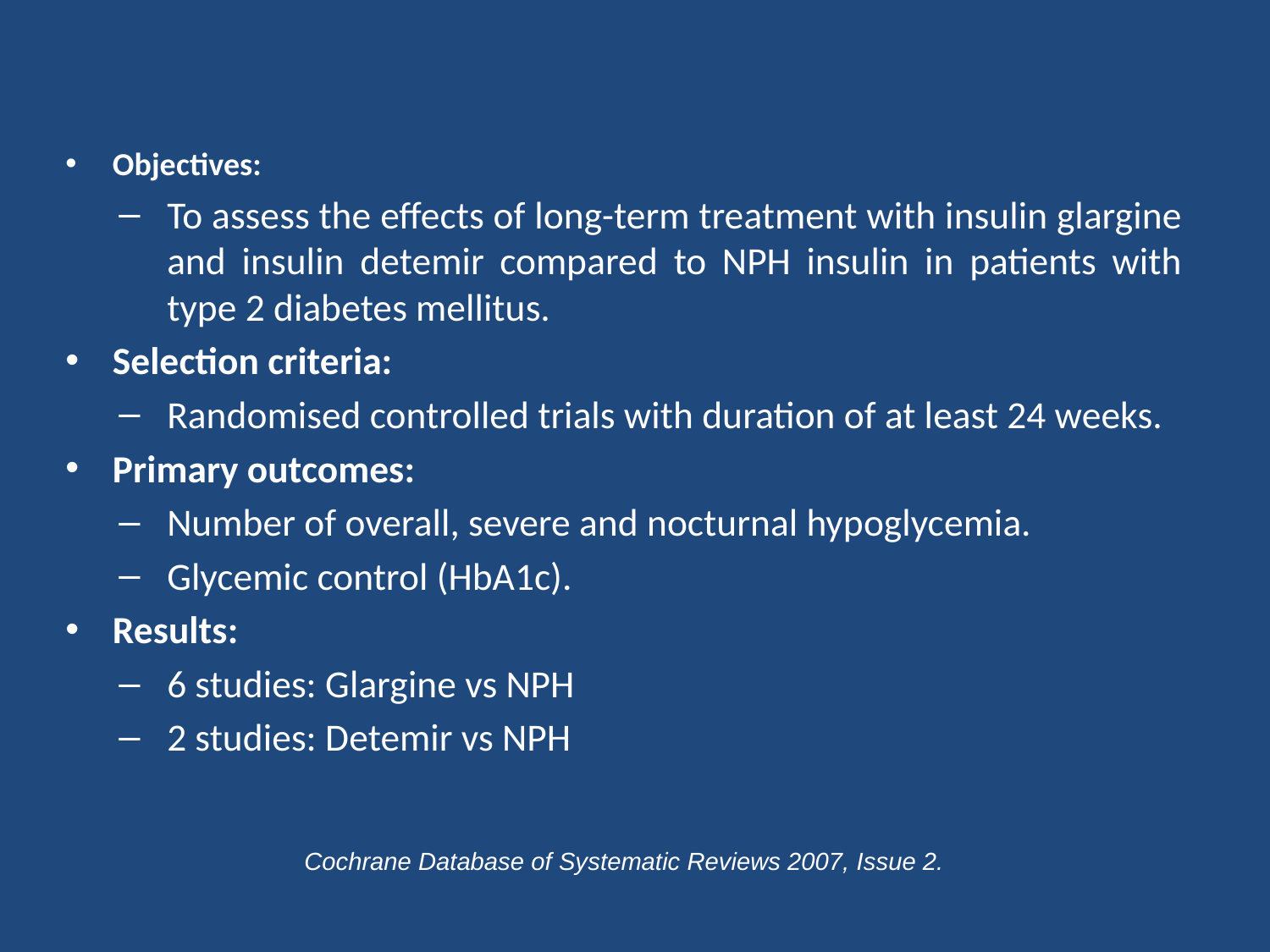

Objectives:
To assess the effects of long-term treatment with insulin glargine and insulin detemir compared to NPH insulin in patients with type 2 diabetes mellitus.
Selection criteria:
Randomised controlled trials with duration of at least 24 weeks.
Primary outcomes:
Number of overall, severe and nocturnal hypoglycemia.
Glycemic control (HbA1c).
Results:
6 studies: Glargine vs NPH
2 studies: Detemir vs NPH

Cochrane Database of Systematic Reviews 2007, Issue 2.